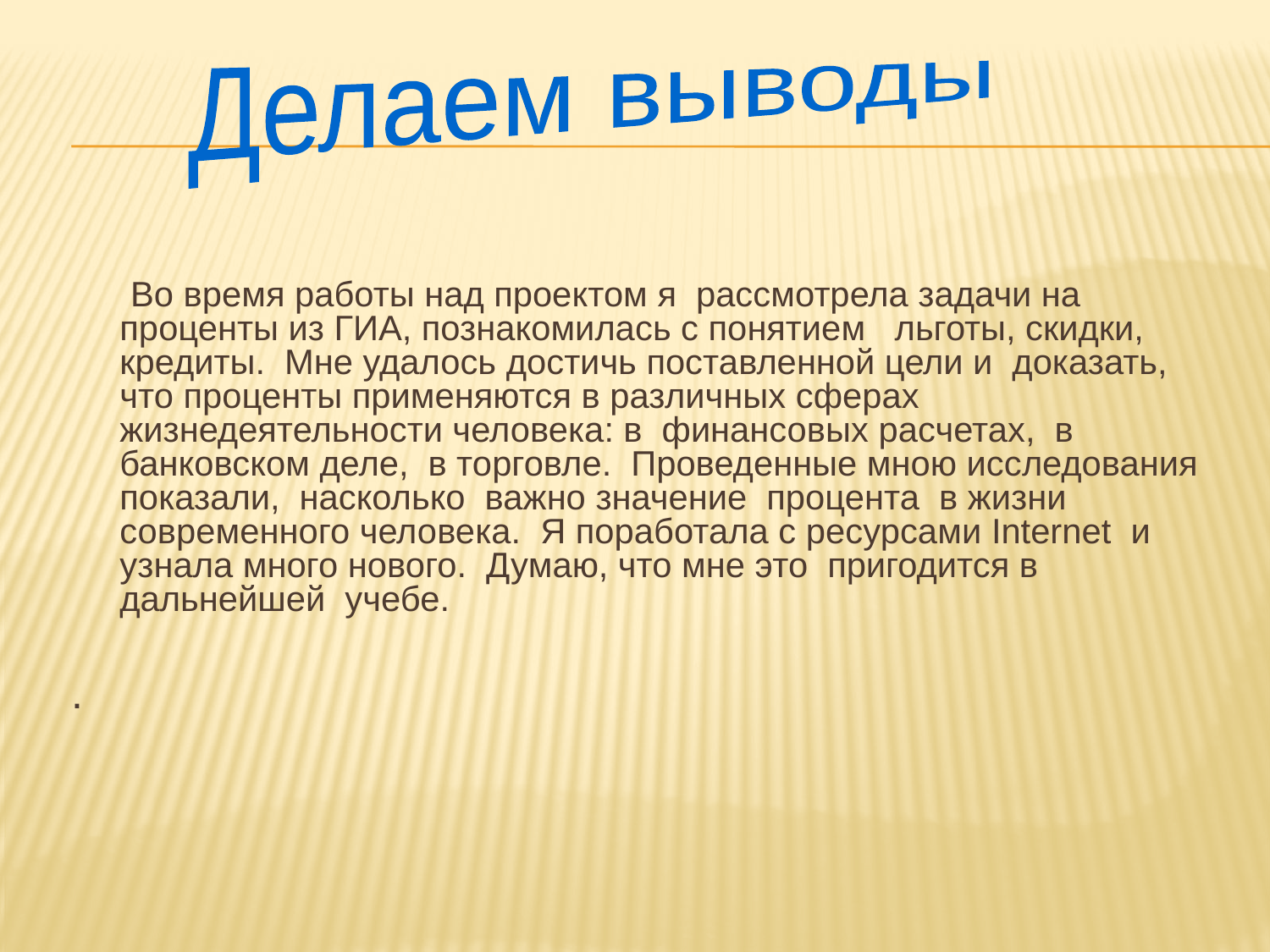

Делаем выводы

      Во время работы над проектом я  рассмотрела задачи на проценты из ГИА, познакомилась с понятием   льготы, скидки, кредиты.  Мне удалось достичь поставленной цели и  доказать, что проценты применяются в различных сферах  жизнедеятельности человека: в  финансовых расчетах,  в банковском деле,  в торговле.  Проведенные мною исследования показали,  насколько  важно значение  процента  в жизни современного человека.  Я поработала с ресурсами Internet  и  узнала много нового.  Думаю, что мне это  пригодится в дальнейшей  учебе.

.